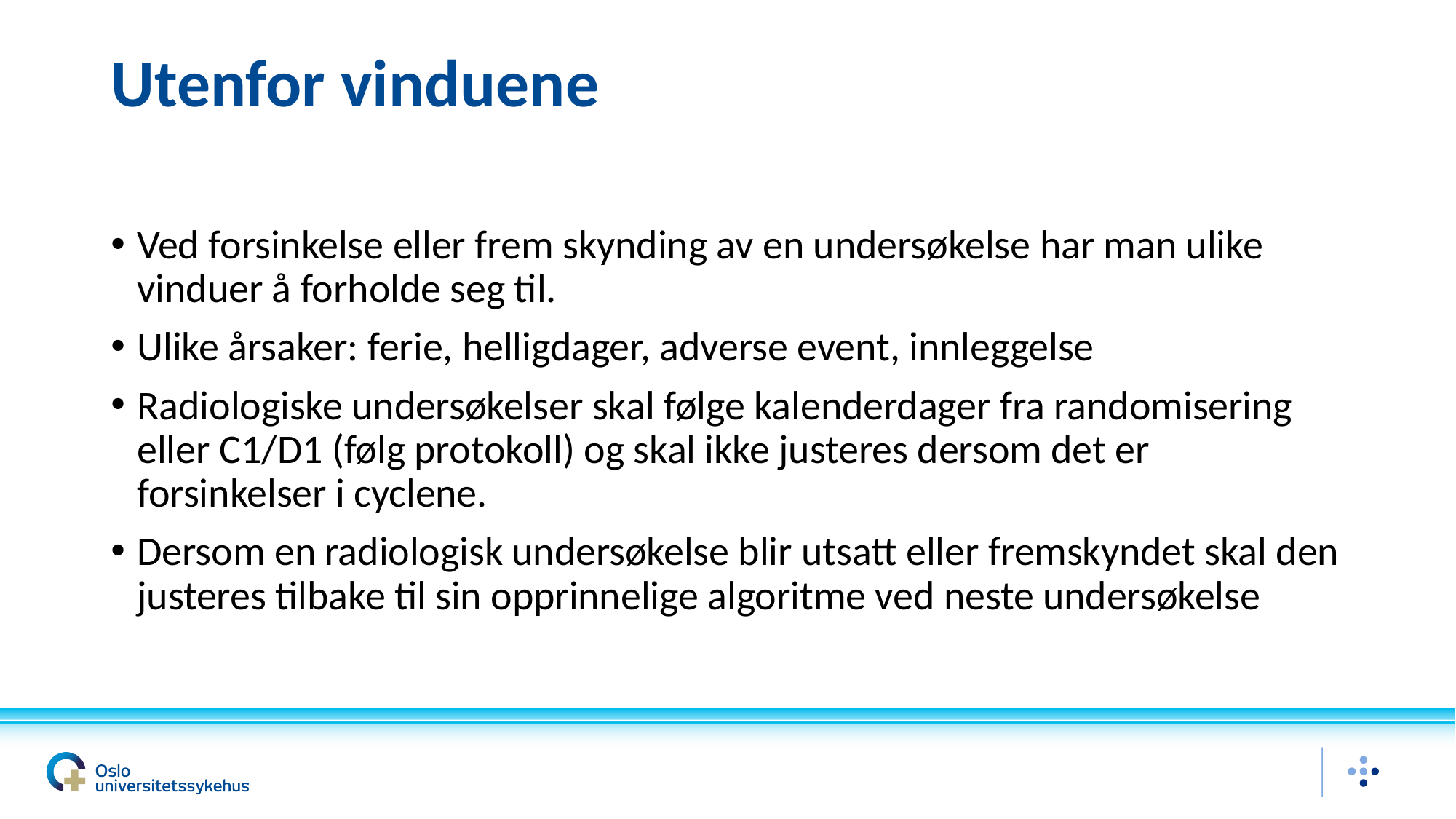

# Utenfor vinduene
Ved forsinkelse eller frem skynding av en undersøkelse har man ulike vinduer å forholde seg til.
Ulike årsaker: ferie, helligdager, adverse event, innleggelse
Radiologiske undersøkelser skal følge kalenderdager fra randomisering eller C1/D1 (følg protokoll) og skal ikke justeres dersom det er forsinkelser i cyclene.
Dersom en radiologisk undersøkelse blir utsatt eller fremskyndet skal den justeres tilbake til sin opprinnelige algoritme ved neste undersøkelse